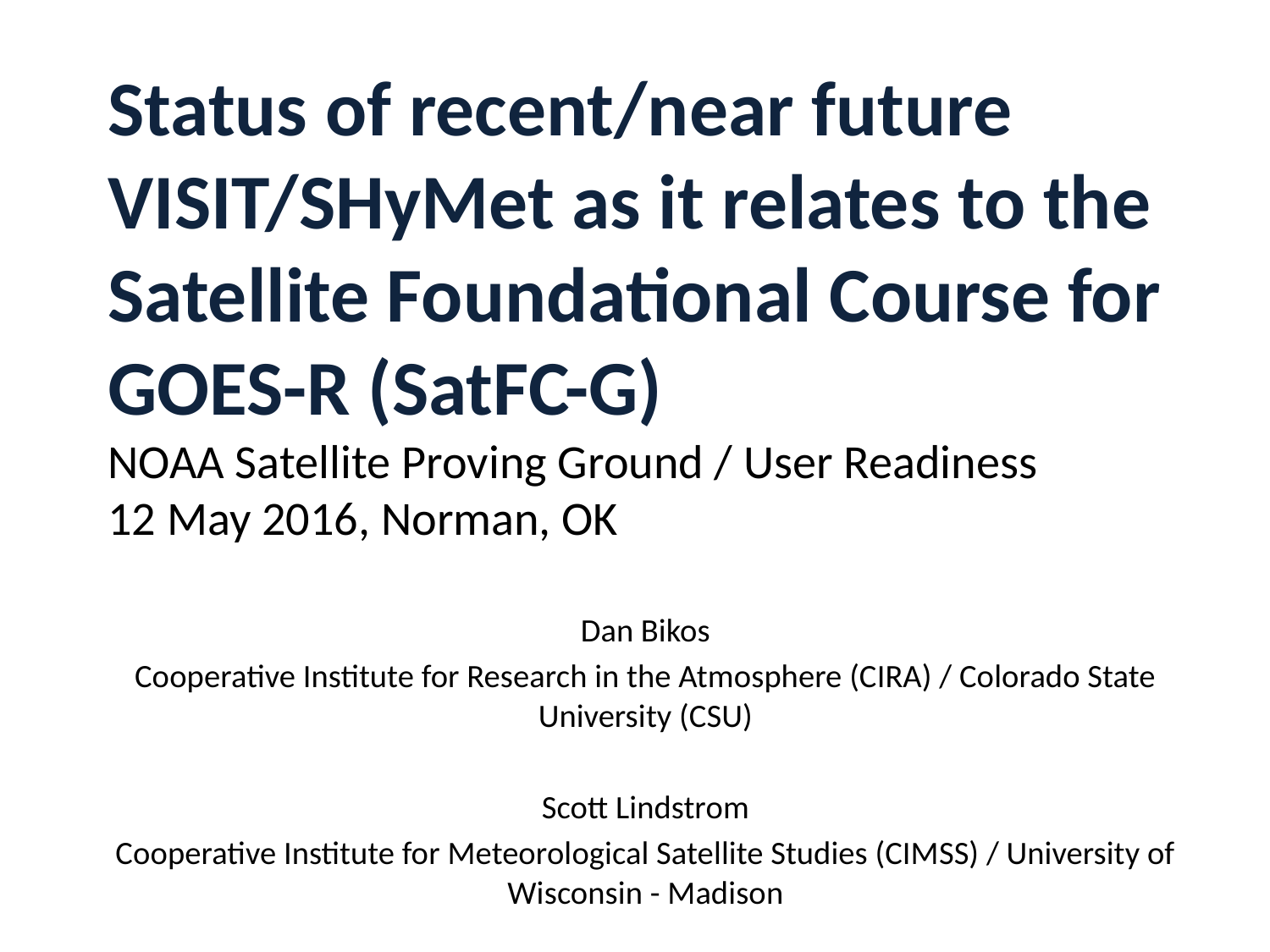

# Status of recent/near future VISIT/SHyMet as it relates to the Satellite Foundational Course for GOES-R (SatFC-G) NOAA Satellite Proving Ground / User Readiness 12 May 2016, Norman, OK
Dan Bikos
Cooperative Institute for Research in the Atmosphere (CIRA) / Colorado State University (CSU)

Scott Lindstrom
Cooperative Institute for Meteorological Satellite Studies (CIMSS) / University of Wisconsin - Madison